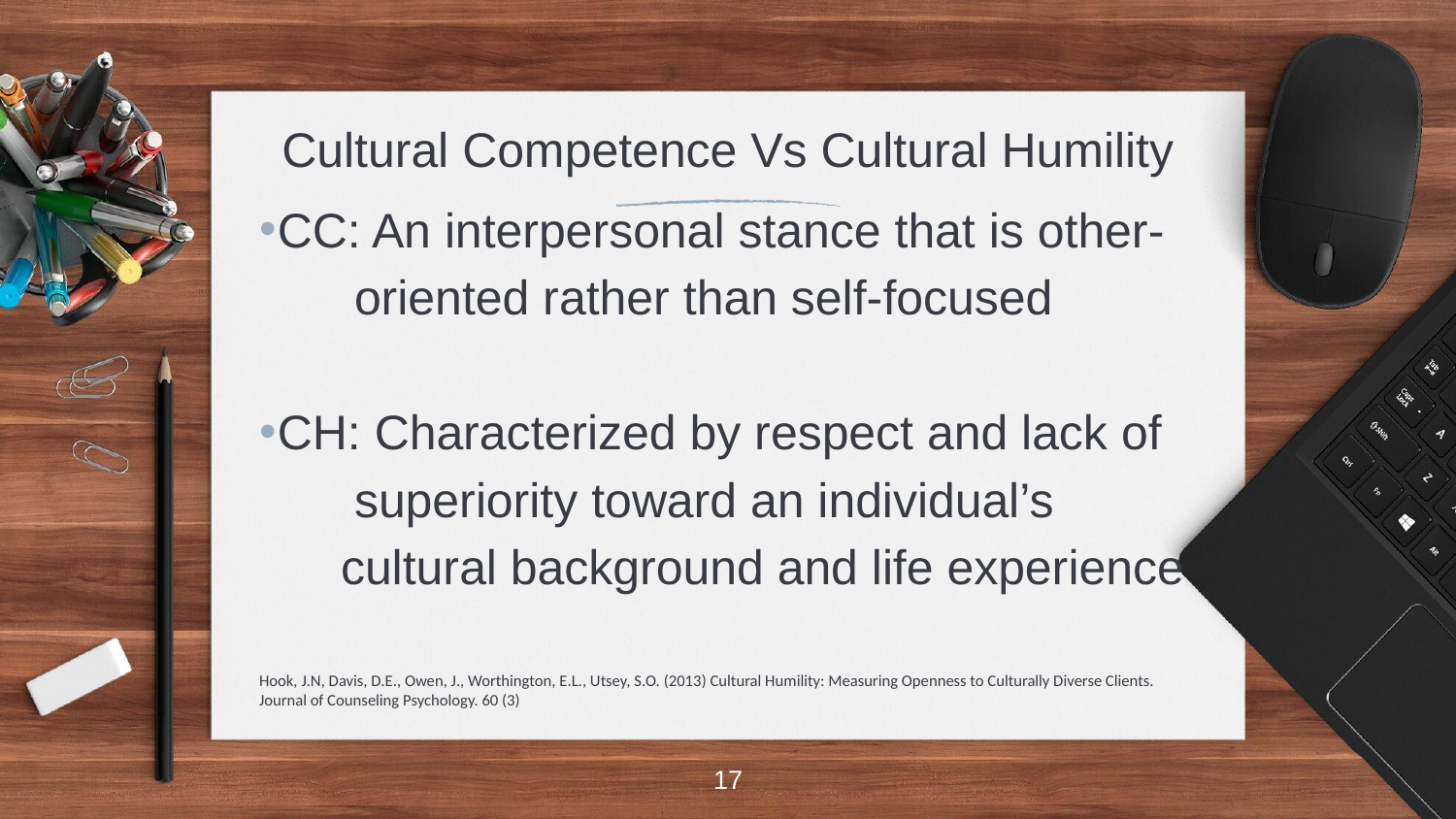

# Cultural Competence Vs Cultural Humility
CC: An interpersonal stance that is other-
       oriented rather than self-focused

CH: Characterized by respect and lack of
       superiority toward an individual’s
      cultural background and life experience

Hook, J.N, Davis, D.E., Owen, J., Worthington, E.L., Utsey, S.O. (2013) Cultural Humility: Measuring Openness to Culturally Diverse Clients. Journal of Counseling Psychology. 60 (3)

17